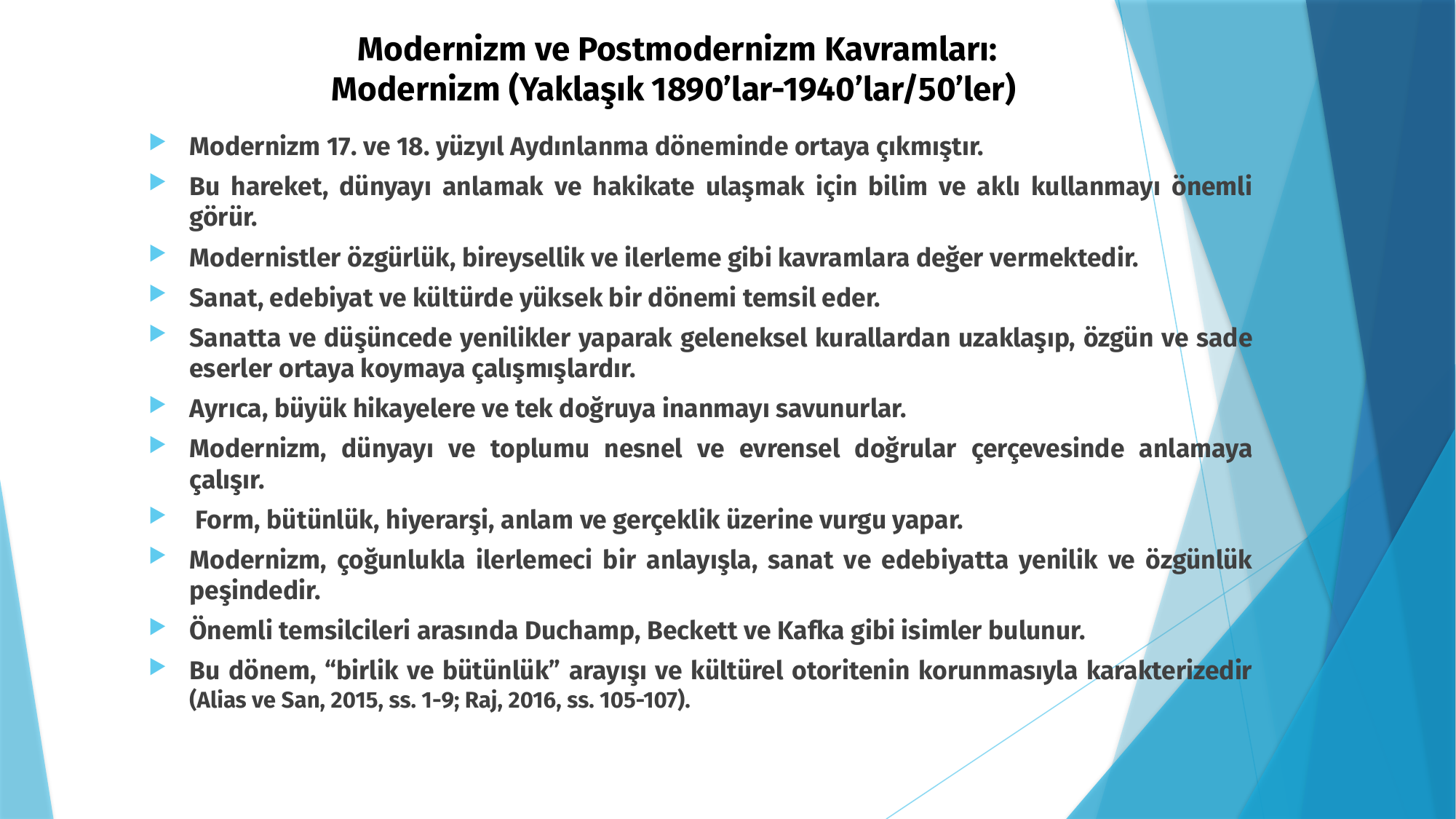

# Modernizm ve Postmodernizm Kavramları: Modernizm (Yaklaşık 1890’lar-1940’lar/50’ler)
Modernizm 17. ve 18. yüzyıl Aydınlanma döneminde ortaya çıkmıştır.
Bu hareket, dünyayı anlamak ve hakikate ulaşmak için bilim ve aklı kullanmayı önemli görür.
Modernistler özgürlük, bireysellik ve ilerleme gibi kavramlara değer vermektedir.
Sanat, edebiyat ve kültürde yüksek bir dönemi temsil eder.
Sanatta ve düşüncede yenilikler yaparak geleneksel kurallardan uzaklaşıp, özgün ve sade eserler ortaya koymaya çalışmışlardır.
Ayrıca, büyük hikayelere ve tek doğruya inanmayı savunurlar.
Modernizm, dünyayı ve toplumu nesnel ve evrensel doğrular çerçevesinde anlamaya çalışır.
 Form, bütünlük, hiyerarşi, anlam ve gerçeklik üzerine vurgu yapar.
Modernizm, çoğunlukla ilerlemeci bir anlayışla, sanat ve edebiyatta yenilik ve özgünlük peşindedir.
Önemli temsilcileri arasında Duchamp, Beckett ve Kafka gibi isimler bulunur.
Bu dönem, “birlik ve bütünlük” arayışı ve kültürel otoritenin korunmasıyla karakterizedir (Alias ve San, 2015, ss. 1-9; Raj, 2016, ss. 105-107).